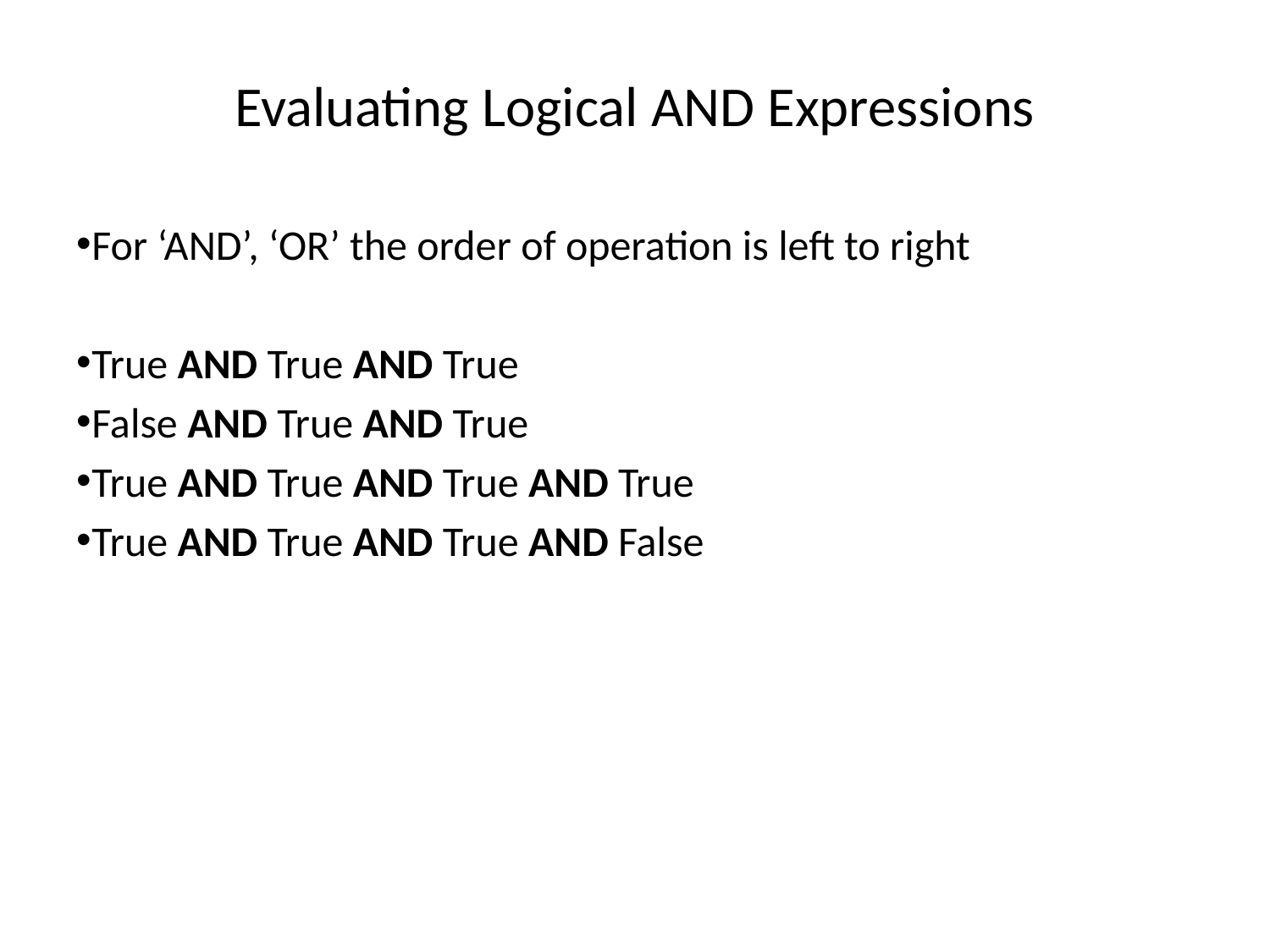

Evaluating Logical AND Expressions
For ‘AND’, ‘OR’ the order of operation is left to right

True AND True AND True
False AND True AND True
True AND True AND True AND True
True AND True AND True AND False